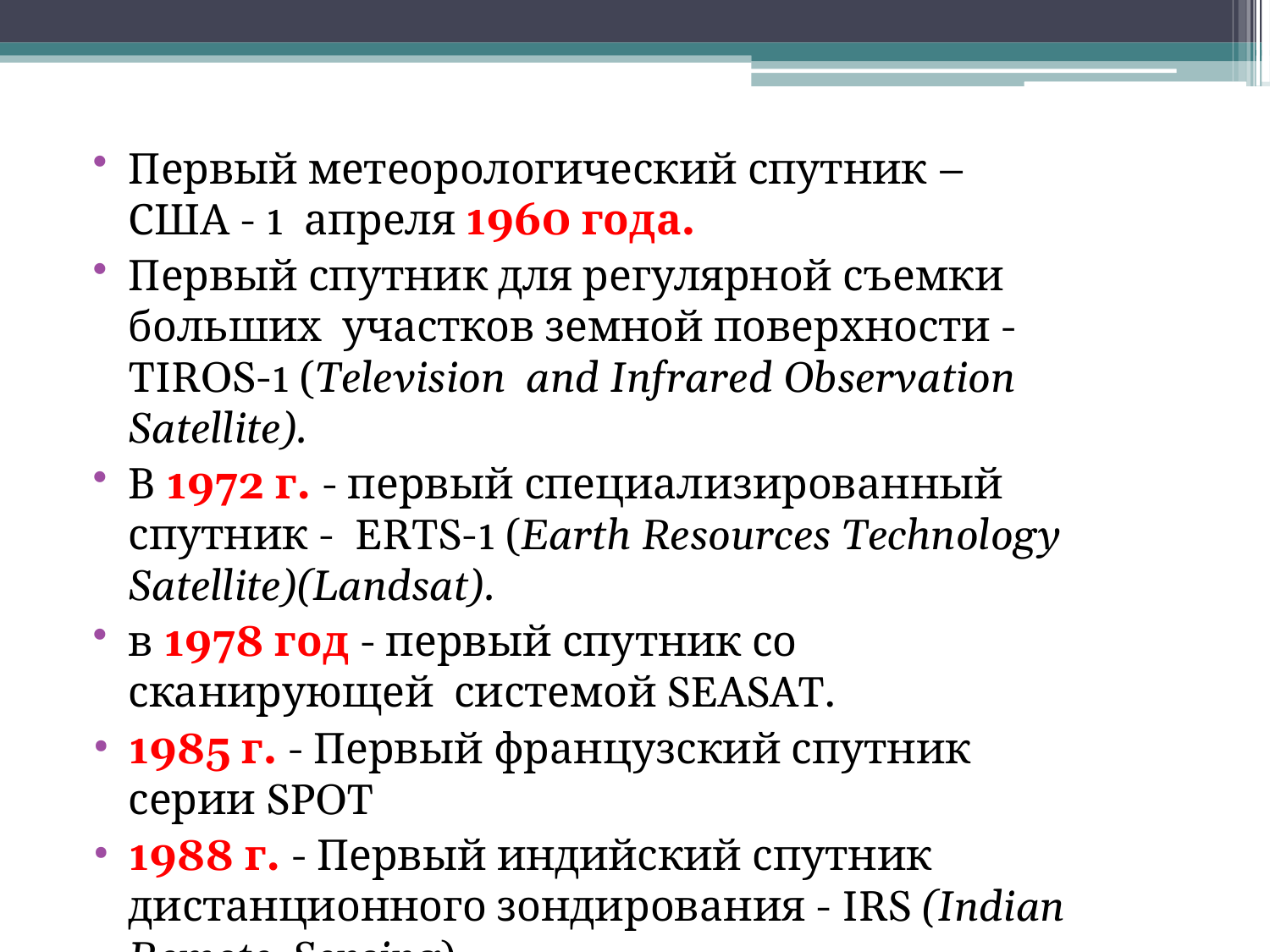

Первый метеорологический спутник – США - 1  апреля 1960 года.
Первый спутник для регулярной съемки больших  участков земной поверхности - TIROS-1 (Television  and Infrared Observation Satellite).
В 1972 г. - первый специализированный спутник -  ERTS-1 (Earth Resources Technology  Satellite)(Landsat).
в 1978 год - первый спутник со сканирующей  системой SEASAT.
1985 г. - Первый французский спутник серии SPOT
1988 г. - Первый индийский спутник
дистанционного зондирования - IRS (Indian Remote  Sensing).